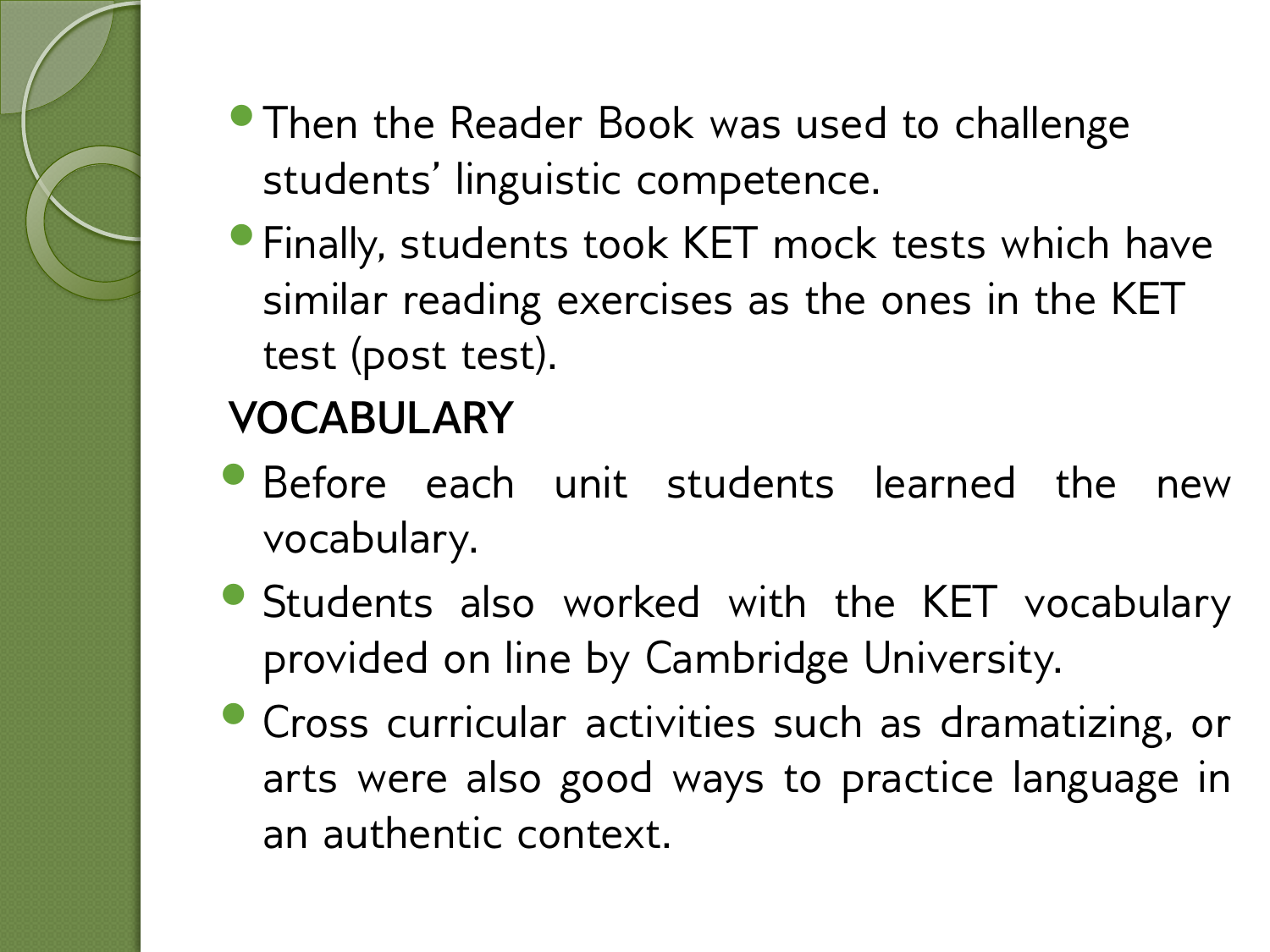

Then the Reader Book was used to challenge students’ linguistic competence.
Finally, students took KET mock tests which have similar reading exercises as the ones in the KET test (post test).
VOCABULARY
Before each unit students learned the new vocabulary.
Students also worked with the KET vocabulary provided on line by Cambridge University.
Cross curricular activities such as dramatizing, or arts were also good ways to practice language in an authentic context.